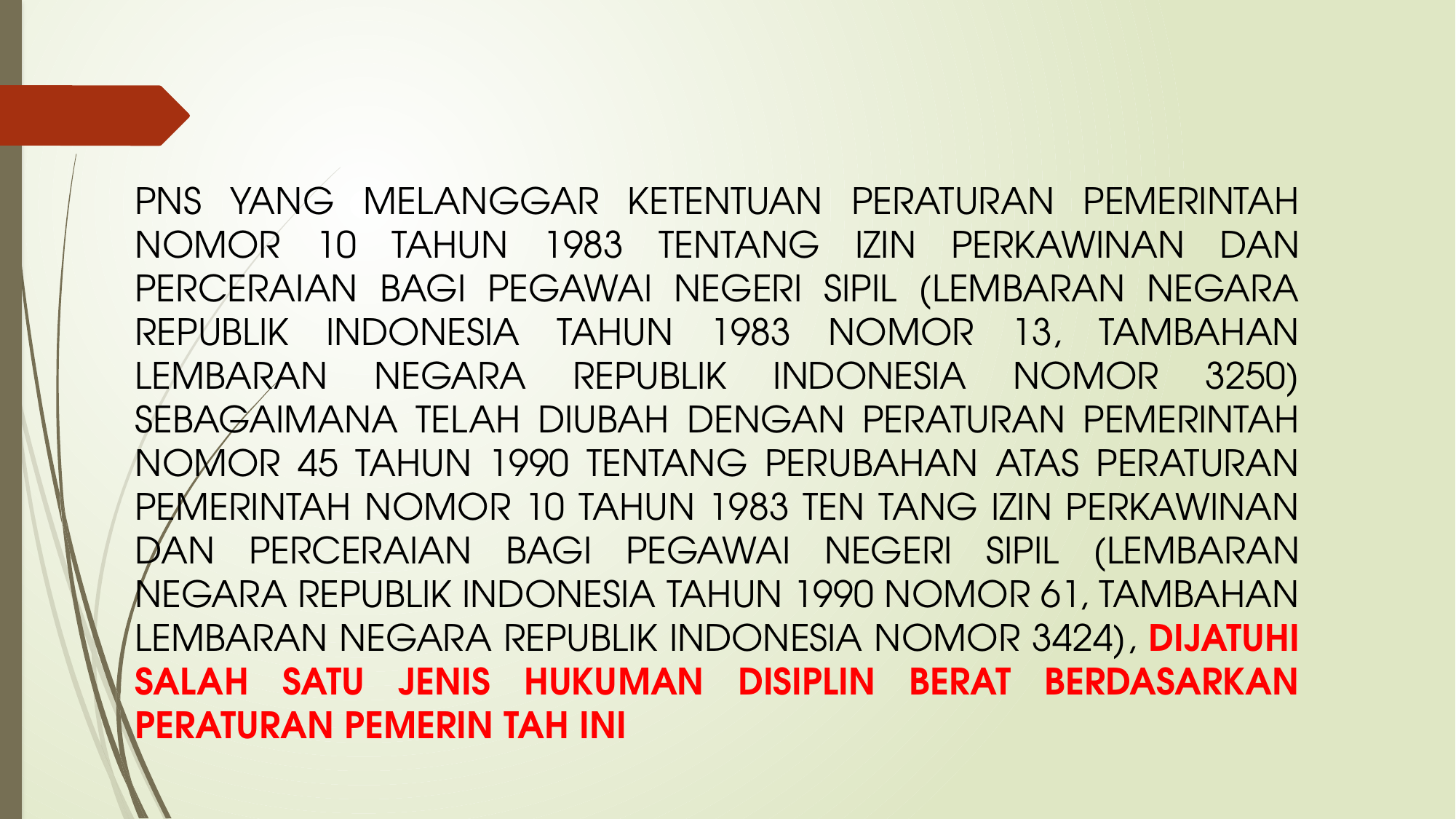

PNS YANG MELANGGAR KETENTUAN PERATURAN PEMERINTAH NOMOR 10 TAHUN 1983 TENTANG IZIN PERKAWINAN DAN PERCERAIAN BAGI PEGAWAI NEGERI SIPIL (LEMBARAN NEGARA REPUBLIK INDONESIA TAHUN 1983 NOMOR 13, TAMBAHAN LEMBARAN NEGARA REPUBLIK INDONESIA NOMOR 3250) SEBAGAIMANA TELAH DIUBAH DENGAN PERATURAN PEMERINTAH NOMOR 45 TAHUN 1990 TENTANG PERUBAHAN ATAS PERATURAN PEMERINTAH NOMOR 10 TAHUN 1983 TEN TANG IZIN PERKAWINAN DAN PERCERAIAN BAGI PEGAWAI NEGERI SIPIL (LEMBARAN NEGARA REPUBLIK INDONESIA TAHUN 1990 NOMOR 61, TAMBAHAN LEMBARAN NEGARA REPUBLIK INDONESIA NOMOR 3424), DIJATUHI SALAH SATU JENIS HUKUMAN DISIPLIN BERAT BERDASARKAN PERATURAN PEMERIN TAH INI